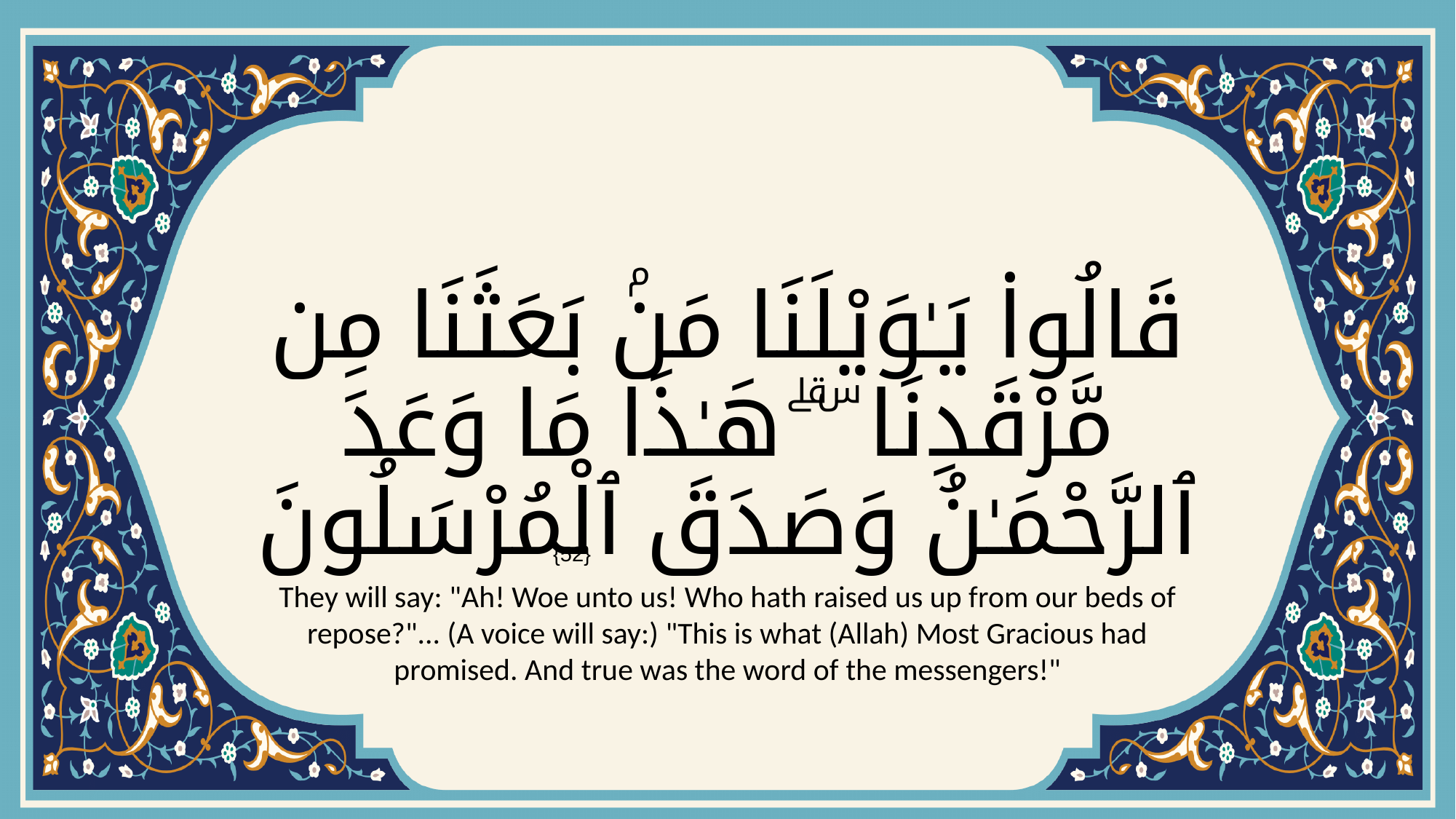

# قَالُوا۟ يَـٰوَيْلَنَا مَنۢ بَعَثَنَا مِن مَّرْقَدِنَا ۜ ۗ هَـٰذَا مَا وَعَدَ ٱلرَّحْمَـٰنُ وَصَدَقَ ٱلْمُرْسَلُونَ
{52}
They will say: "Ah! Woe unto us! Who hath raised us up from our beds of repose?"... (A voice will say:) "This is what (Allah) Most Gracious had promised. And true was the word of the messengers!"